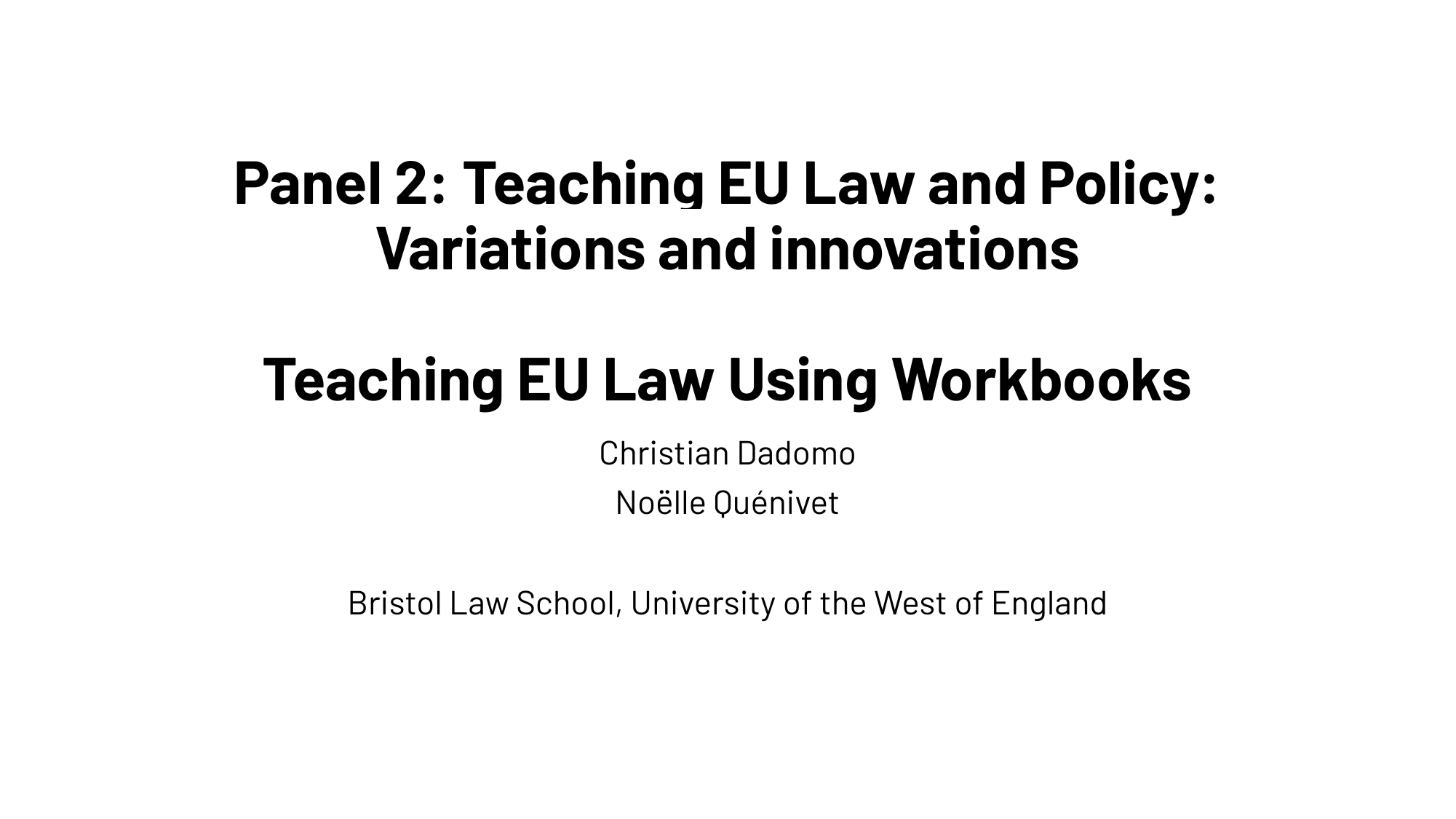

# Panel 2: Teaching EU Law and Policy: Variations and innovations Teaching EU Law Using Workbooks
Christian Dadomo
Noëlle Quénivet

Bristol Law School, University of the West of England